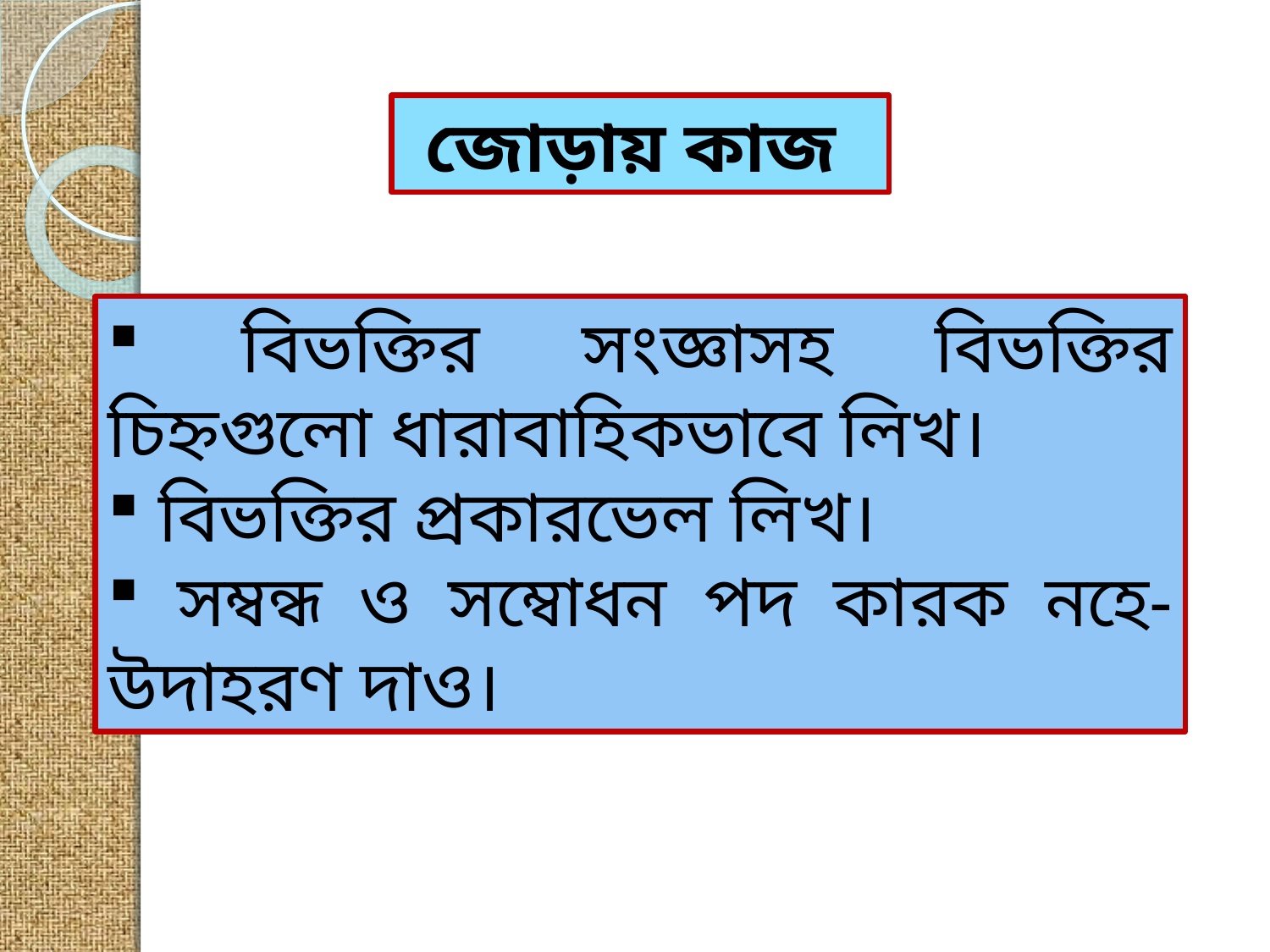

জোড়ায় কাজ
 বিভক্তির সংজ্ঞাসহ বিভক্তির চিহ্নগুলো ধারাবাহিকভাবে লিখ।
 বিভক্তির প্রকারভেল লিখ।
 সম্বন্ধ ও সম্বোধন পদ কারক নহে-উদাহরণ দাও।